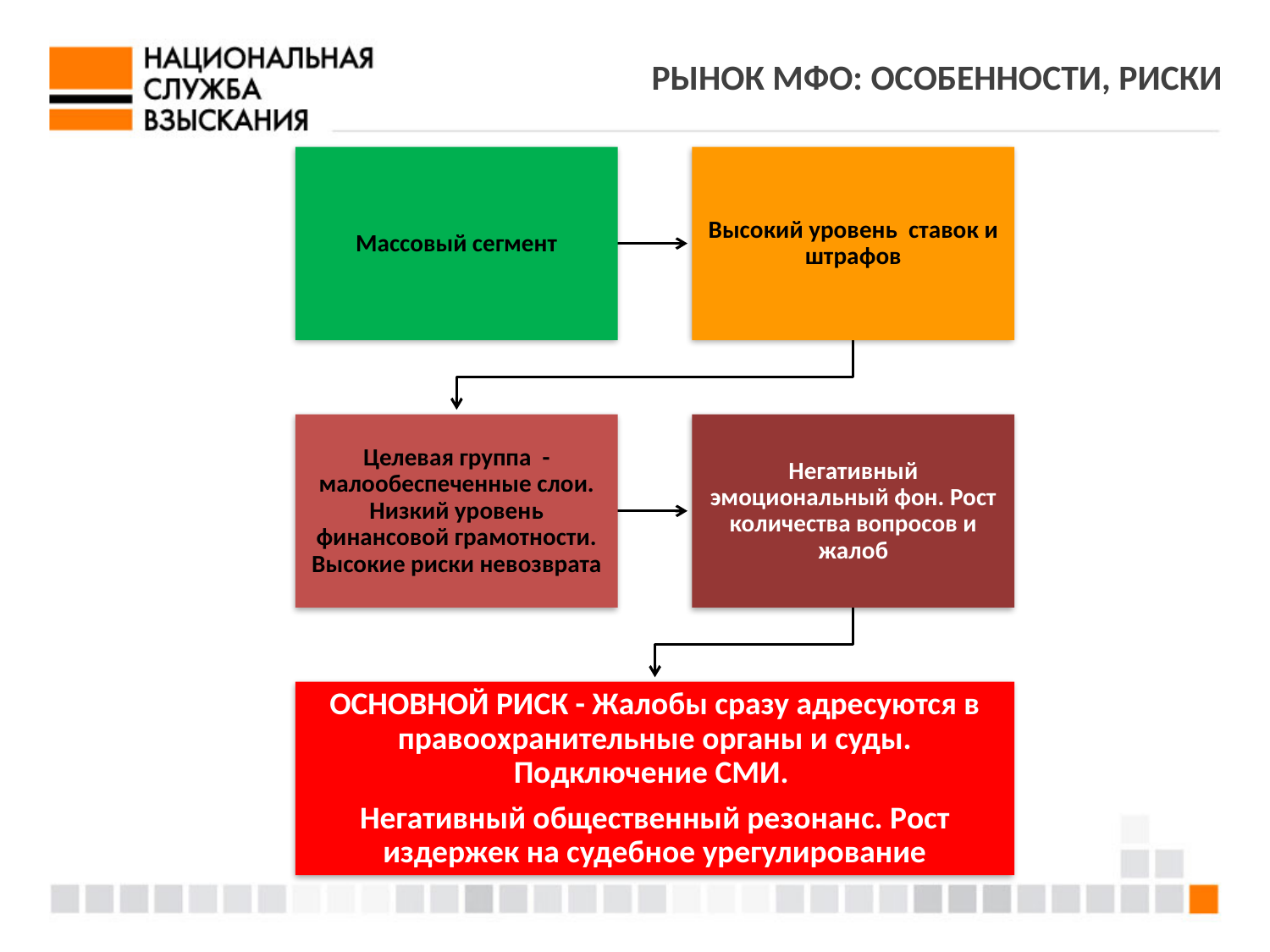

РЫНОК МФО: ОСОБЕННОСТИ, РИСКИ

Массовый сегмент

Высокий уровень  ставок и штрафов

Целевая группа  - малообеспеченные слои. Низкий уровень финансовой грамотности. Высокие риски невозврата

Негативный эмоциональный фон. Рост количества вопросов и жалоб
ОСНОВНОЙ РИСК - Жалобы сразу адресуются в правоохранительные органы и суды. Подключение СМИ.
Негативный общественный резонанс. Рост издержек на судебное урегулирование